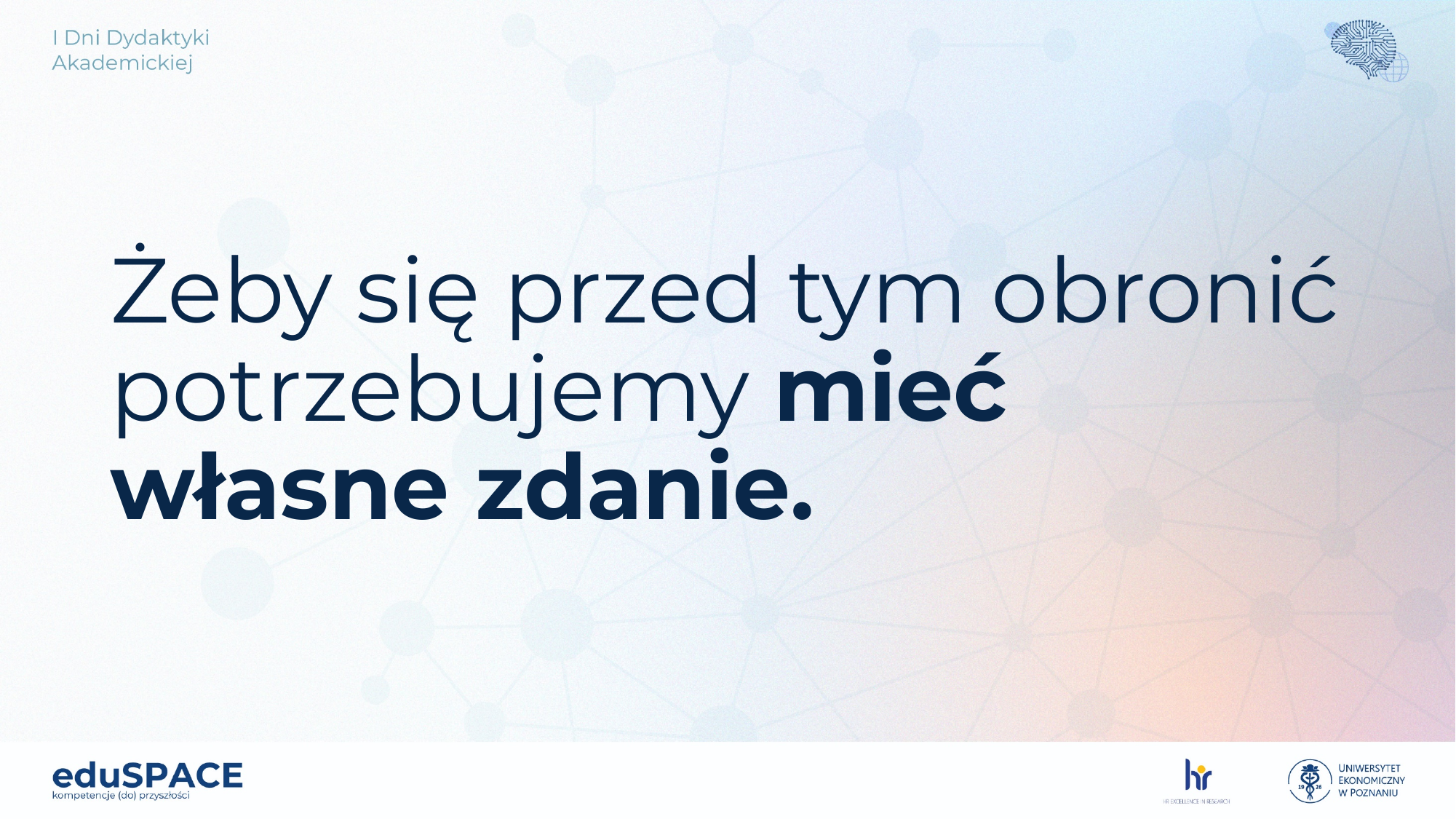

# Żeby się przed tym obronić potrzebujemy mieć własne zdanie.